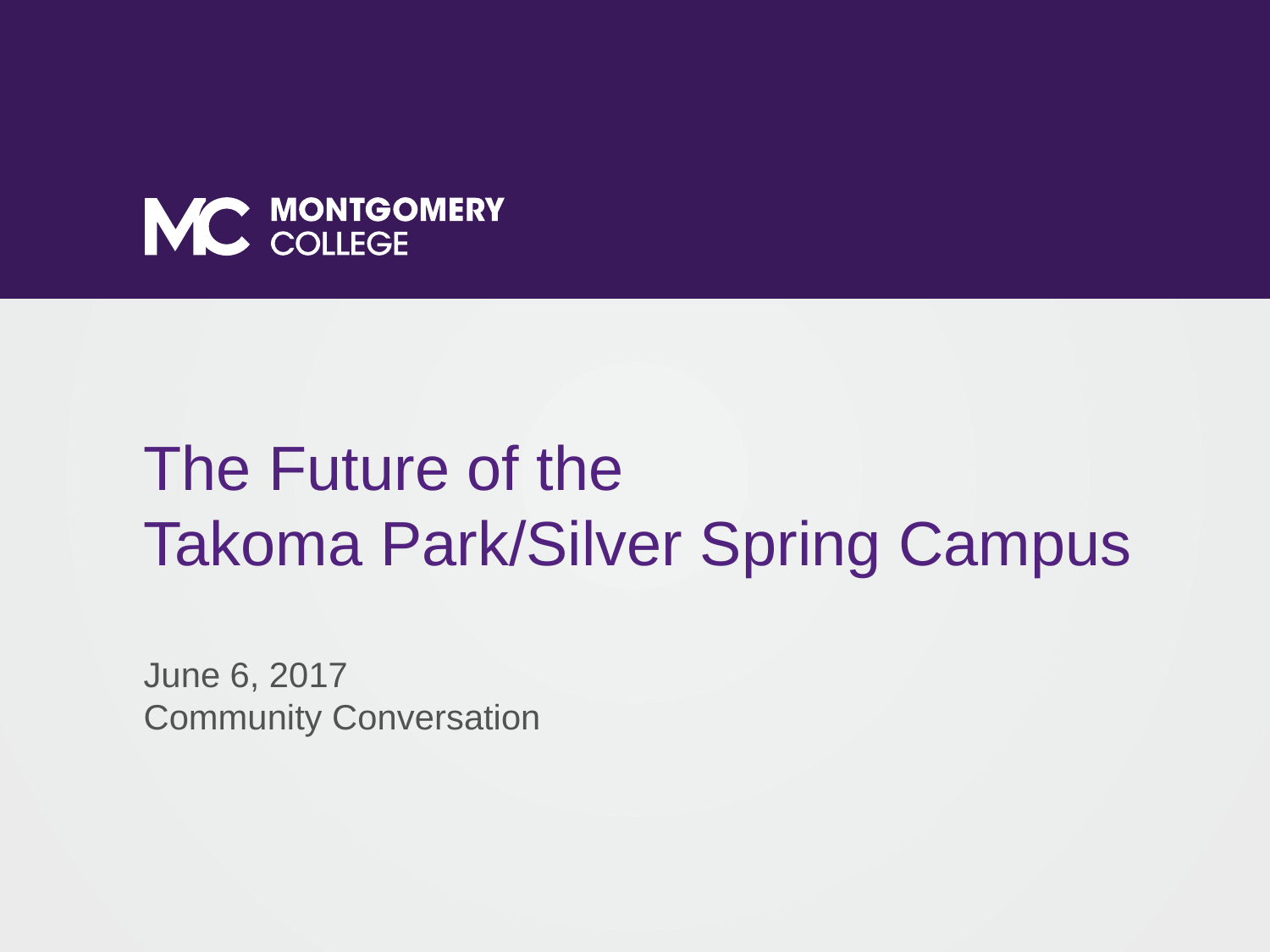

The Future of the
Takoma Park/Silver Spring Campus
June 6, 2017
Community Conversation